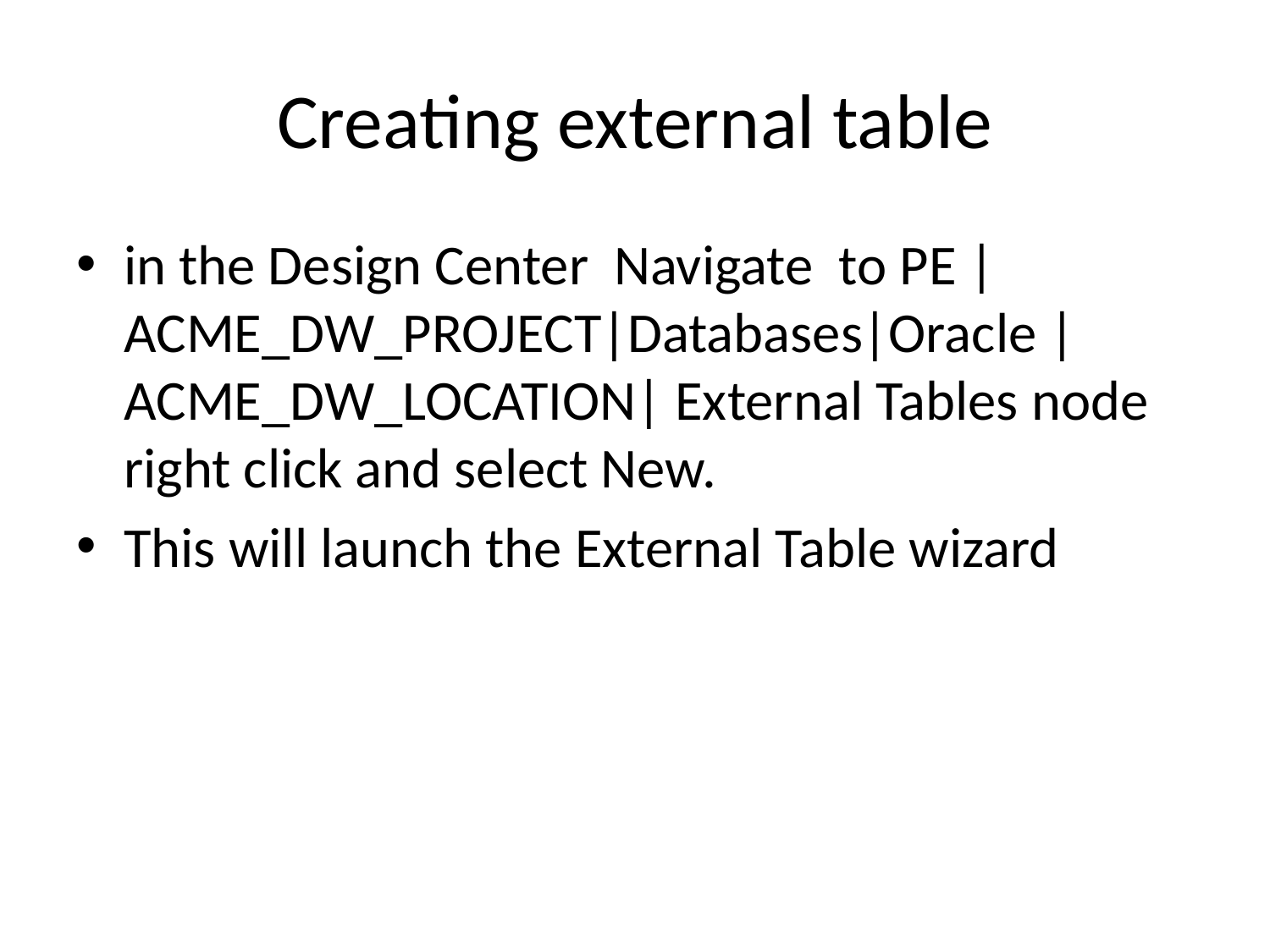

# Creating external table
in the Design Center  Navigate  to PE |ACME_DW_PROJECT|Databases|Oracle | ACME_DW_LOCATION| External Tables node right click and select New.
This will launch the External Table wizard